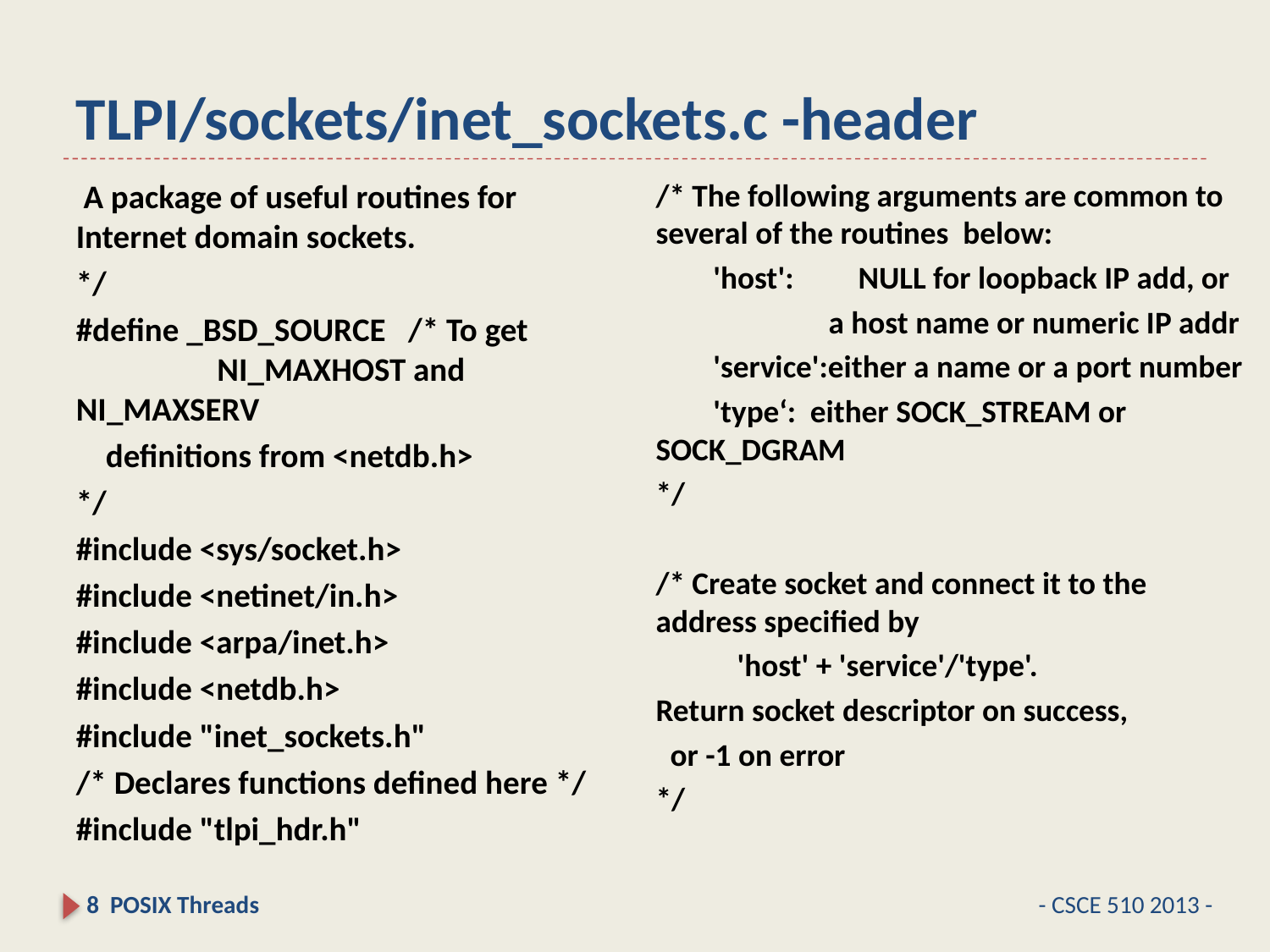

# TLPI/sockets/inet_sockets.c -header
/* The following arguments are common to several of the routines  below:
        'host':         NULL for loopback IP add, or
                        a host name or numeric IP addr
        'service':either a name or a port number
        'type‘:  either SOCK_STREAM or SOCK_DGRAM
*/

/* Create socket and connect it to the address specified by
 	'host' + 'service'/'type'.
Return socket descriptor on success,
  or -1 on error
*/

 A package of useful routines for Internet domain sockets.
*/
#define _BSD_SOURCE   /* To get                               NI_MAXHOST and NI_MAXSERV
    definitions from <netdb.h>
*/
#include <sys/socket.h>
#include <netinet/in.h>
#include <arpa/inet.h>
#include <netdb.h>
#include "inet_sockets.h"
/* Declares functions defined here */
#include "tlpi_hdr.h"
8  POSIX Threads
- CSCE 510 2013 -